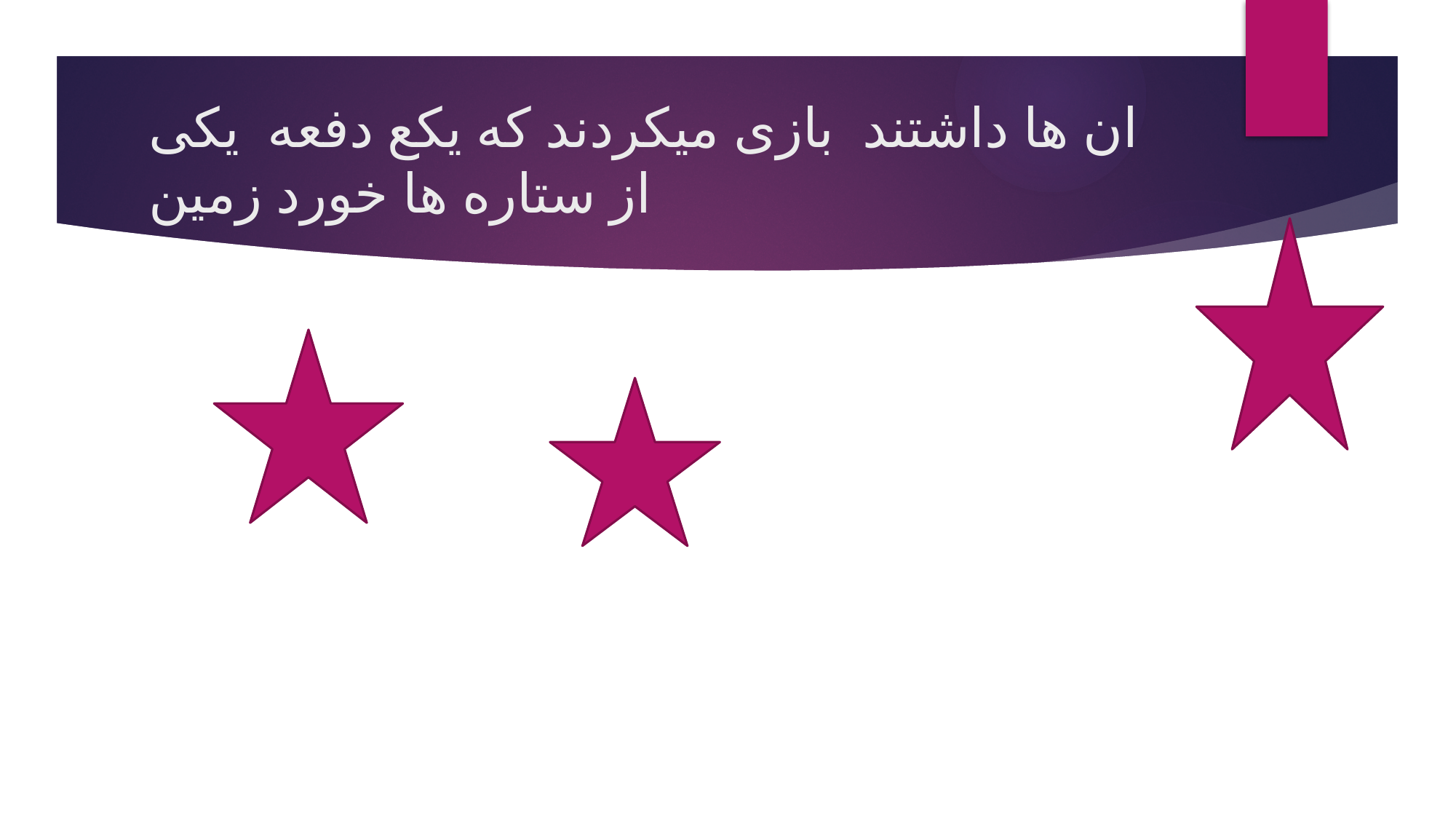

# ان ها داشتند  بازی میکردند که یکع دفعه  یکی از ستاره ها خورد زمین